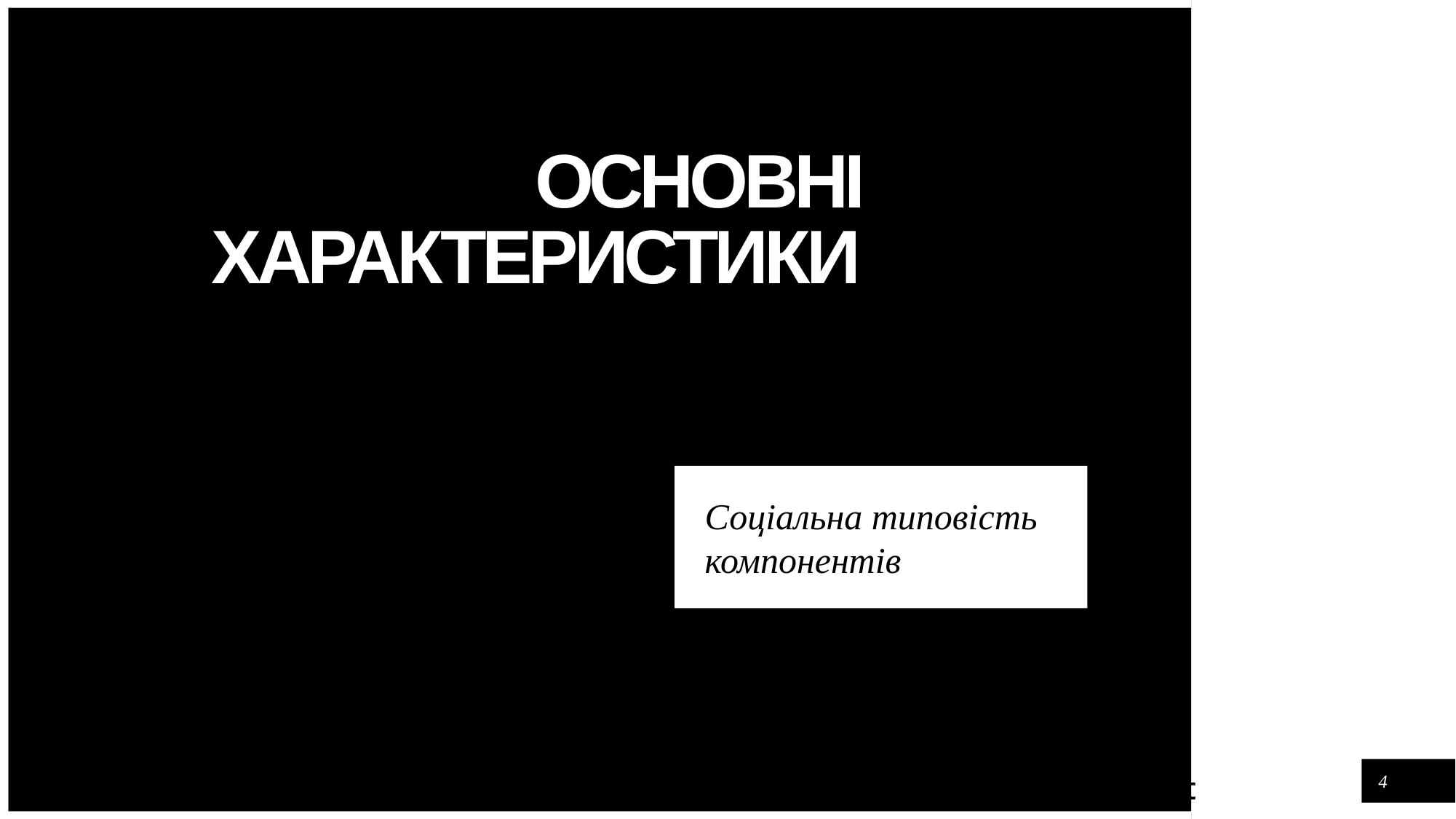

# Основні характеристики
Соціальна типовість компонентів

4